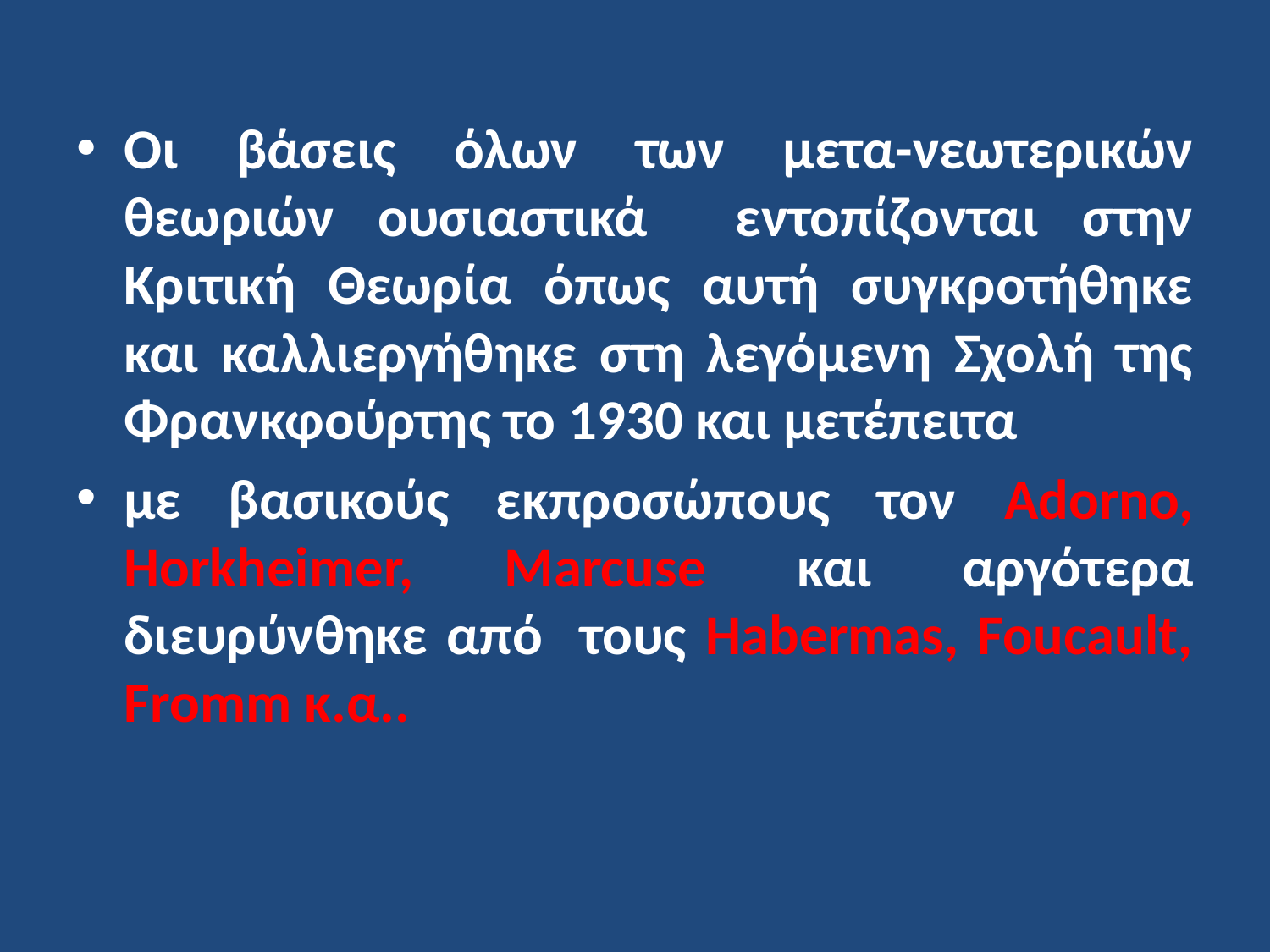

Οι βάσεις όλων των μετα-νεωτερικών θεωριών ουσιαστικά  εντοπίζονται στην Κριτική Θεωρία όπως αυτή συγκροτήθηκε και καλλιεργήθηκε στη λεγόμενη Σχολή της Φρανκφούρτης το 1930 και μετέπειτα
με βασικούς εκπροσώπους τον Adorno, Horkheimer, Marcuse και αργότερα διευρύνθηκε από  τους Habermas, Foucault, Fromm κ.α..